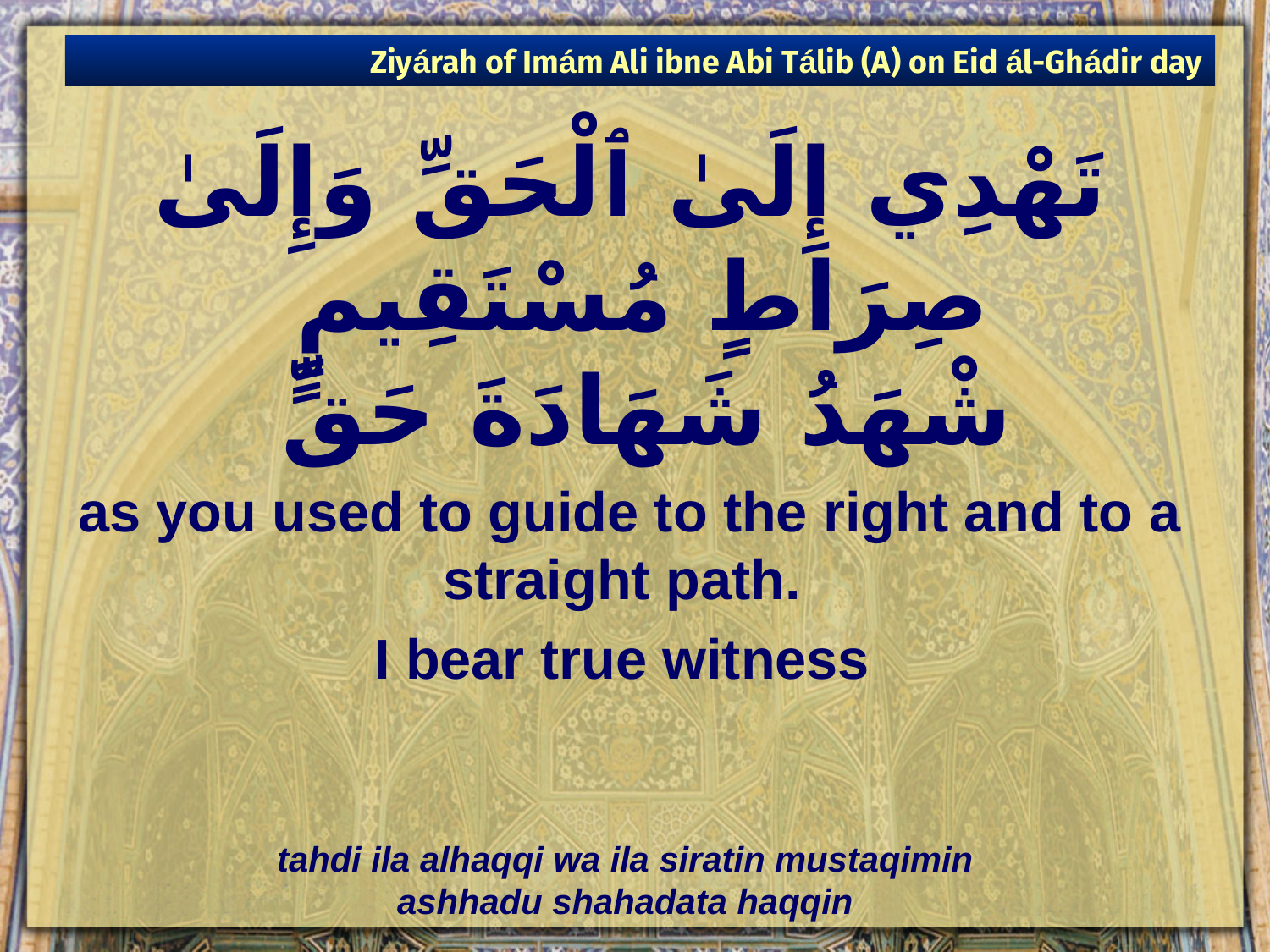

Ziyárah of Imám Ali ibne Abi Tálib (A) on Eid ál-Ghádir day
# تَهْدِي إِلَىٰ ٱلْحَقِّ وَإِلَىٰ صِرَاطٍ مُسْتَقِيمٍ شْهَدُ شَهَادَةَ حَقٍّ
as you used to guide to the right and to a straight path.
I bear true witness
tahdi ila alhaqqi wa ila siratin mustaqimin
ashhadu shahadata haqqin